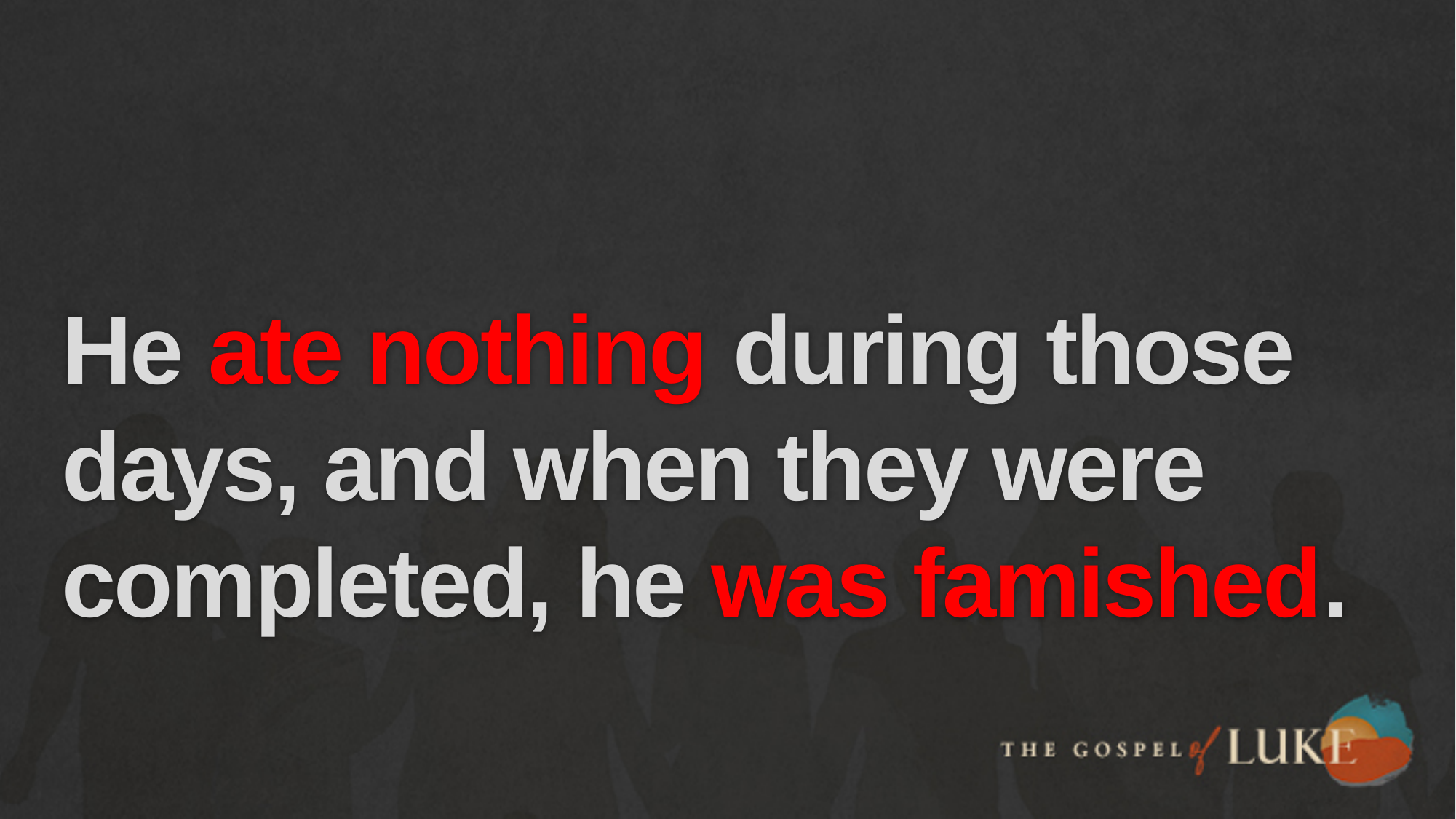

# He ate nothing during those days, and when they were completed, he was famished.